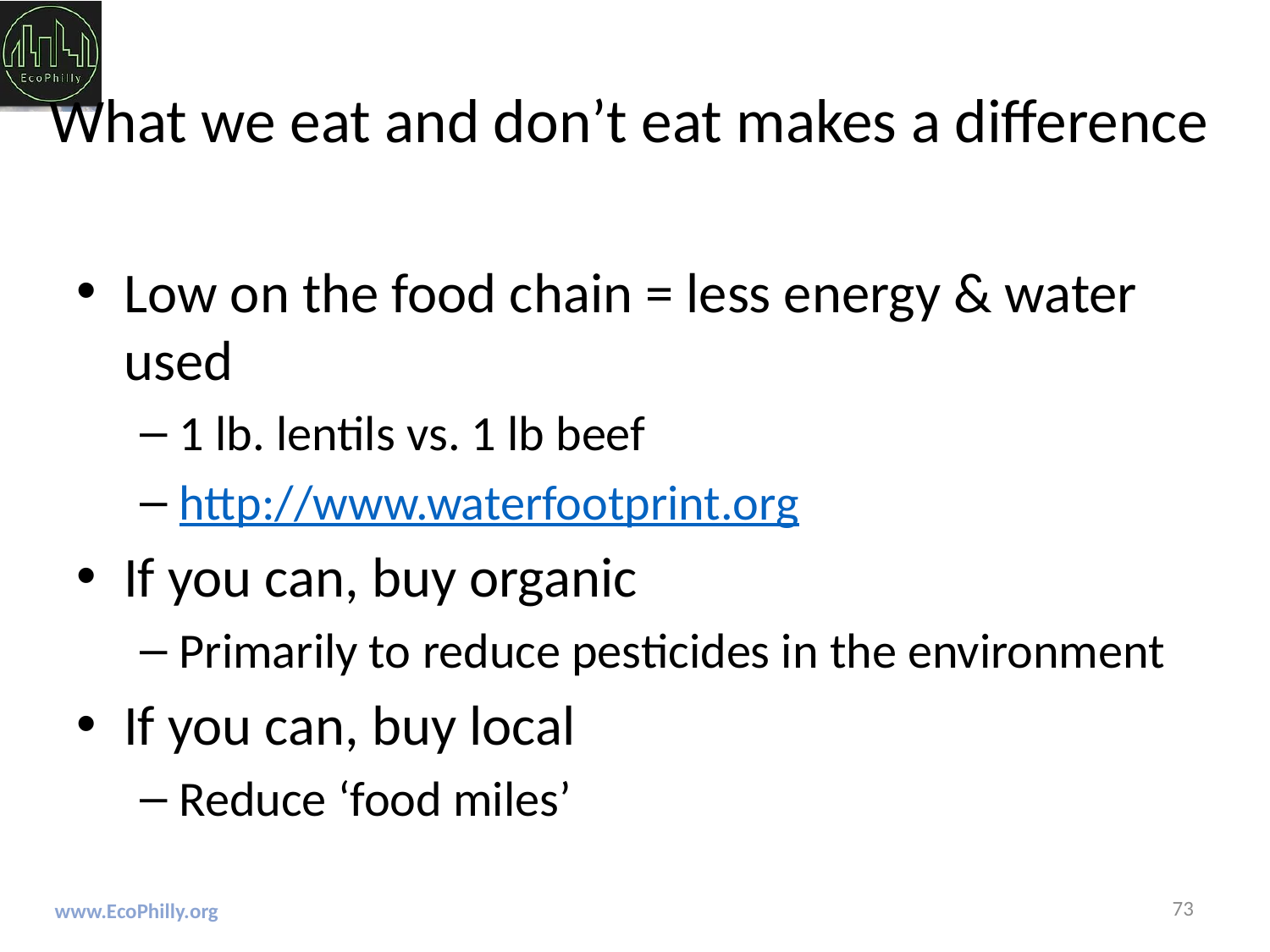

# What we eat and don’t eat makes a difference
Low on the food chain = less energy & water used
1 lb. lentils vs. 1 lb beef
http://www.waterfootprint.org
If you can, buy organic
Primarily to reduce pesticides in the environment
If you can, buy local
Reduce ‘food miles’

73
www.EcoPhilly.org